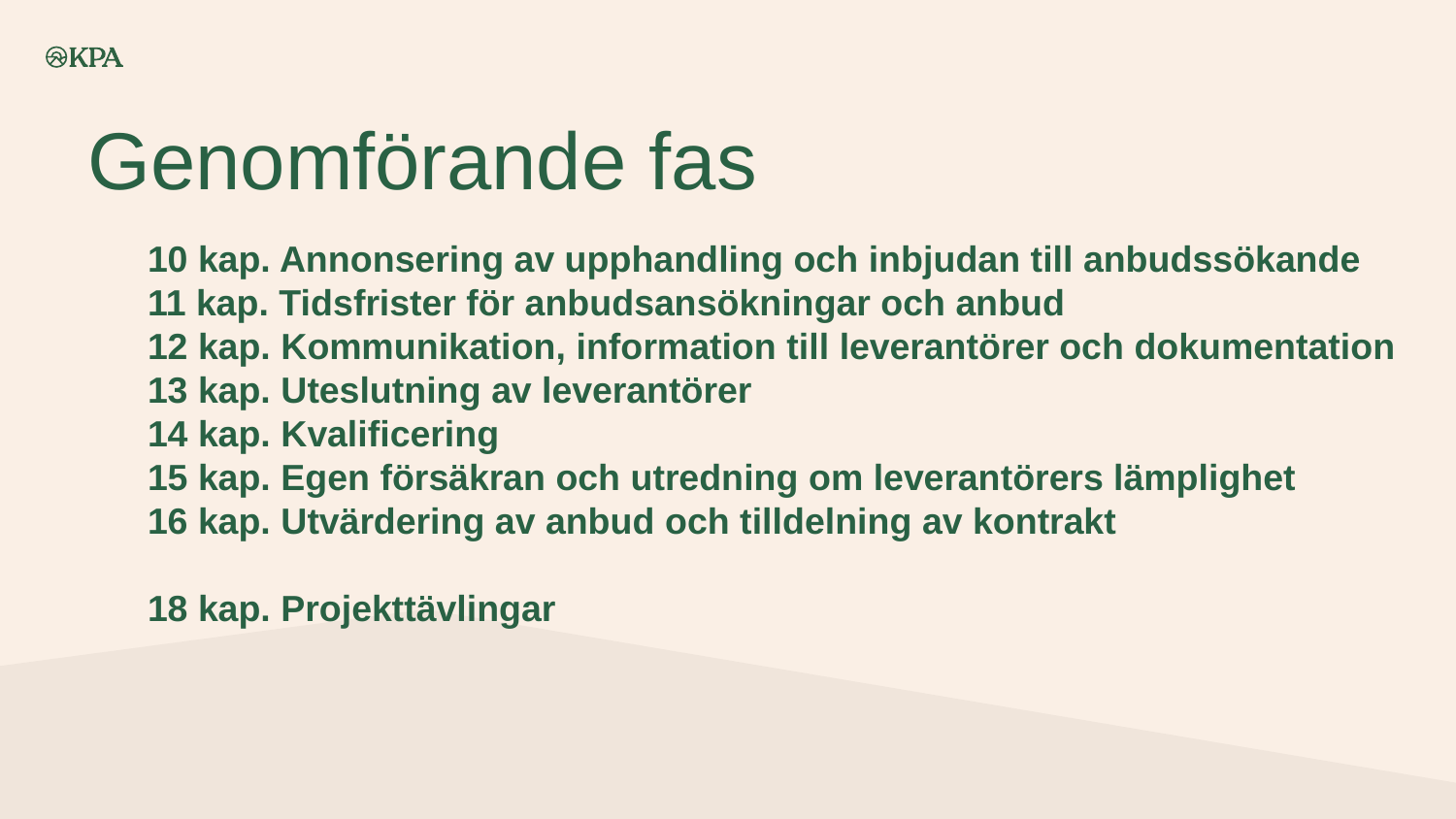

# Genomförande fas
10 kap. Annonsering av upphandling och inbjudan till anbudssökande
11 kap. Tidsfrister för anbudsansökningar och anbud
12 kap. Kommunikation, information till leverantörer och dokumentation
13 kap. Uteslutning av leverantörer
14 kap. Kvalificering
15 kap. Egen försäkran och utredning om leverantörers lämplighet
16 kap. Utvärdering av anbud och tilldelning av kontrakt

18 kap. Projekttävlingar